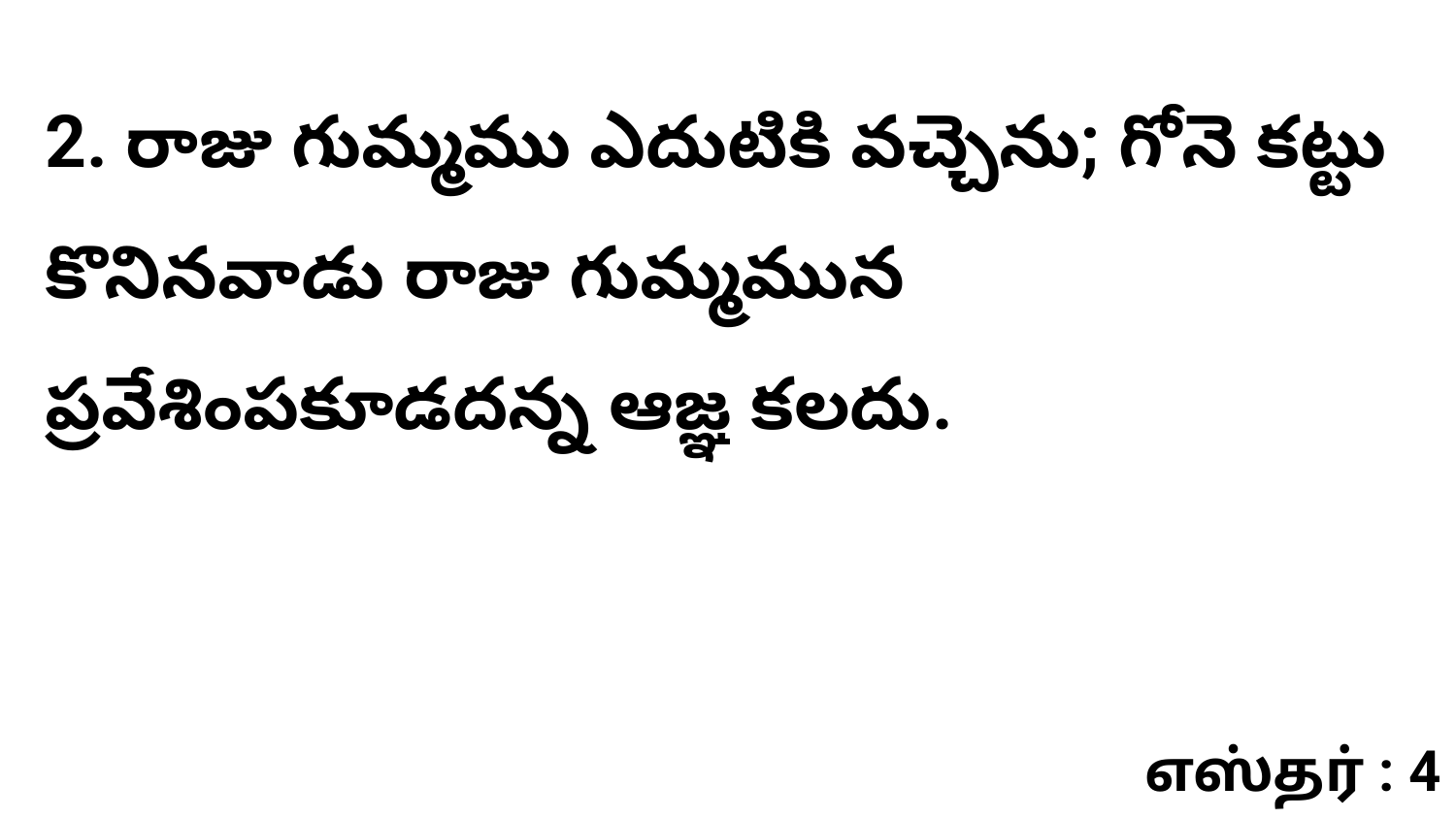

2. రాజు గుమ్మము ఎదుటికి వచ్చెను; గోనె కట్టు కొనినవాడు రాజు గుమ్మమున ప్రవేశింపకూడదన్న ఆజ్ఞ కలదు.
எஸ்தர் : 4